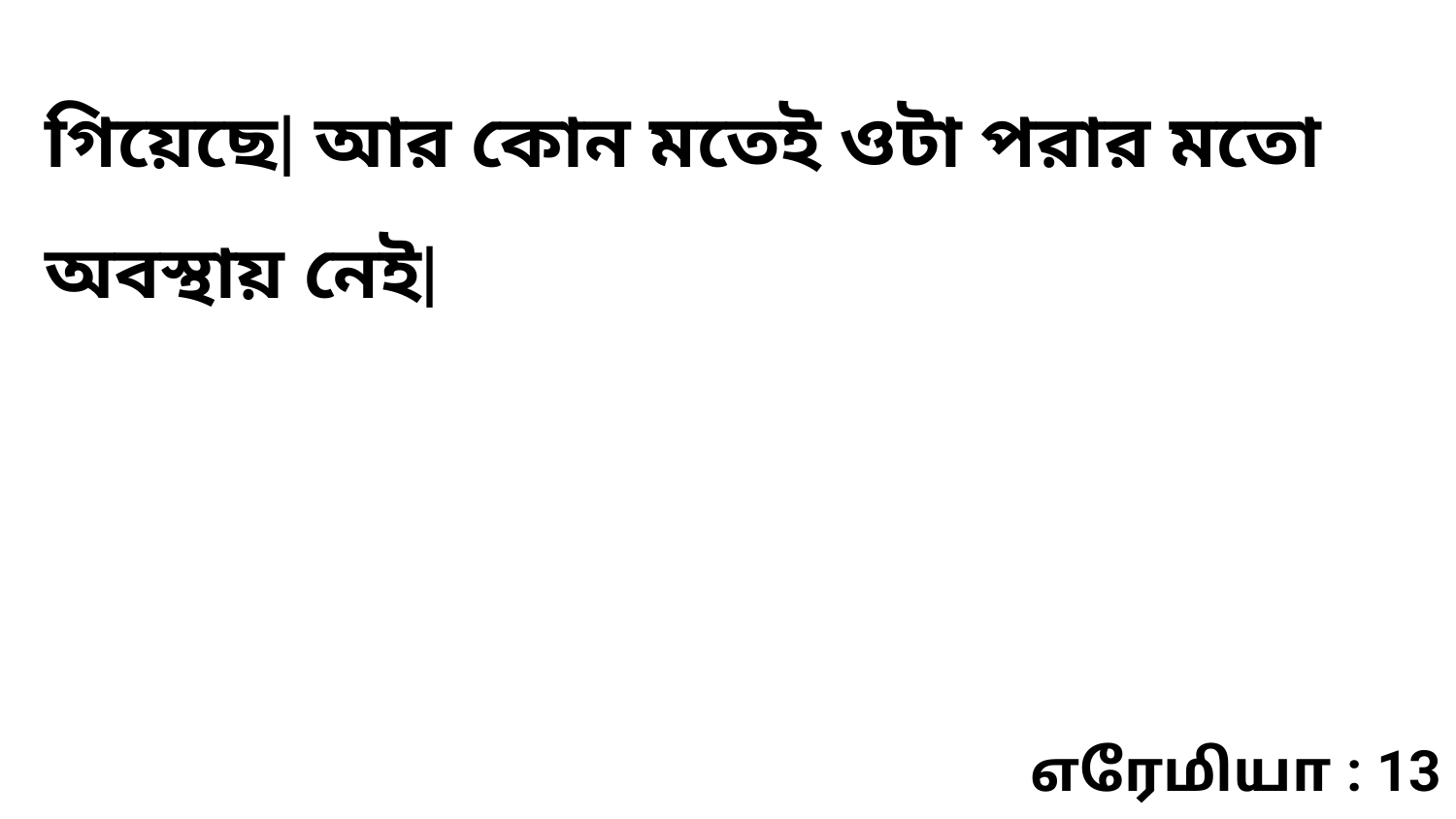

গিয়েছে| আর কোন মতেই ওটা পরার মতো অবস্থায় নেই|
எரேமியா : 13